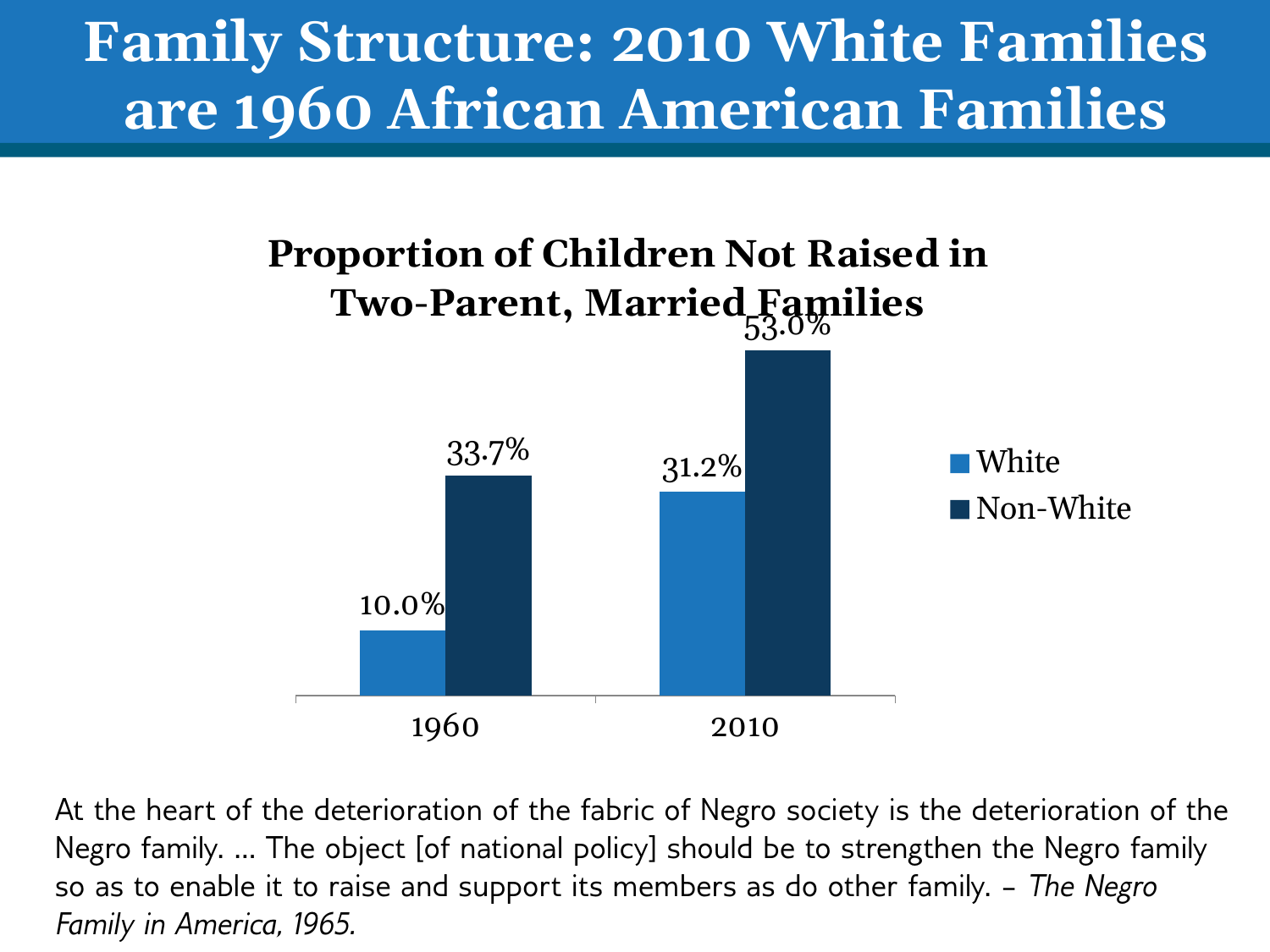

# Family Structure: 2010 White Families are 1960 African American Families

### Chart: Proportion of Children Not Raised in Two-Parent, Married Families

| Category | White | Non-White |
|---|---|---|
| 1960 | 0.1 | 0.33700000000000013 |
| 2010 | 0.3120000000000001 | 0.53 |
At the heart of the deterioration of the fabric of Negro society is the deterioration of the Negro family. … The object [of national policy] should be to strengthen the Negro family so as to enable it to raise and support its members as do other family. – The Negro Family in America, 1965.